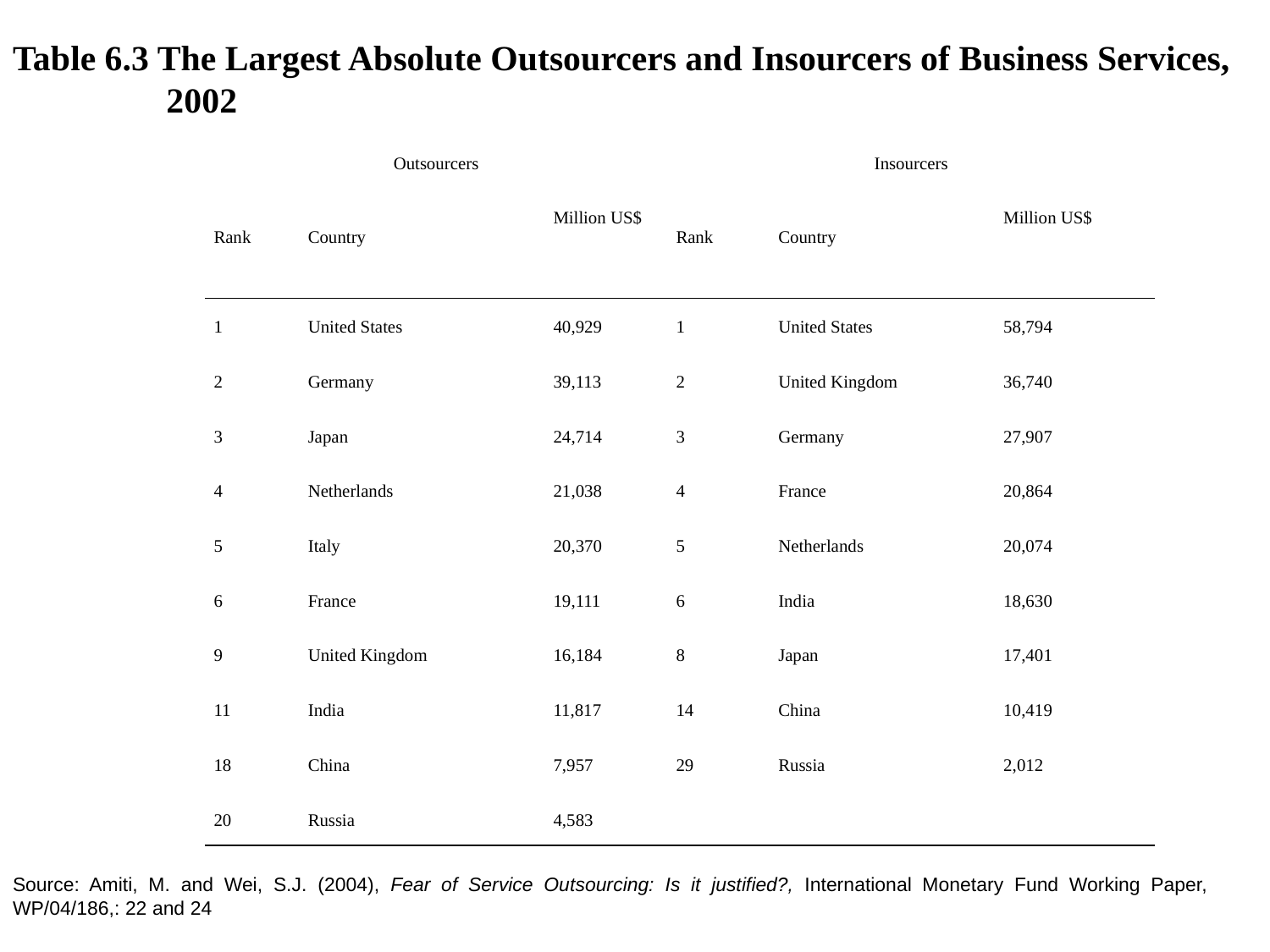

Table 6.3 The Largest Absolute Outsourcers and Insourcers of Business Services,
	   2002
| Outsourcers |  |  | Insourcers |  |  |
| --- | --- | --- | --- | --- | --- |
| Rank | Country | Million US$ | Rank | Country | Million US$ |
| 1 | United States | 40,929 | 1 | United States | 58,794 |
| 2 | Germany | 39,113 | 2 | United Kingdom | 36,740 |
| 3 | Japan | 24,714 | 3 | Germany | 27,907 |
| 4 | Netherlands | 21,038 | 4 | France | 20,864 |
| 5 | Italy | 20,370 | 5 | Netherlands | 20,074 |
| 6 | France | 19,111 | 6 | India | 18,630 |
| 9 | United Kingdom | 16,184 | 8 | Japan | 17,401 |
| 11 | India | 11,817 | 14 | China | 10,419 |
| 18 | China | 7,957 | 29 | Russia | 2,012 |
| 20 | Russia | 4,583 |  |  |  |
Source: Amiti, M. and Wei, S.J. (2004), Fear of Service Outsourcing: Is it justified?, International Monetary Fund Working Paper, WP/04/186,: 22 and 24